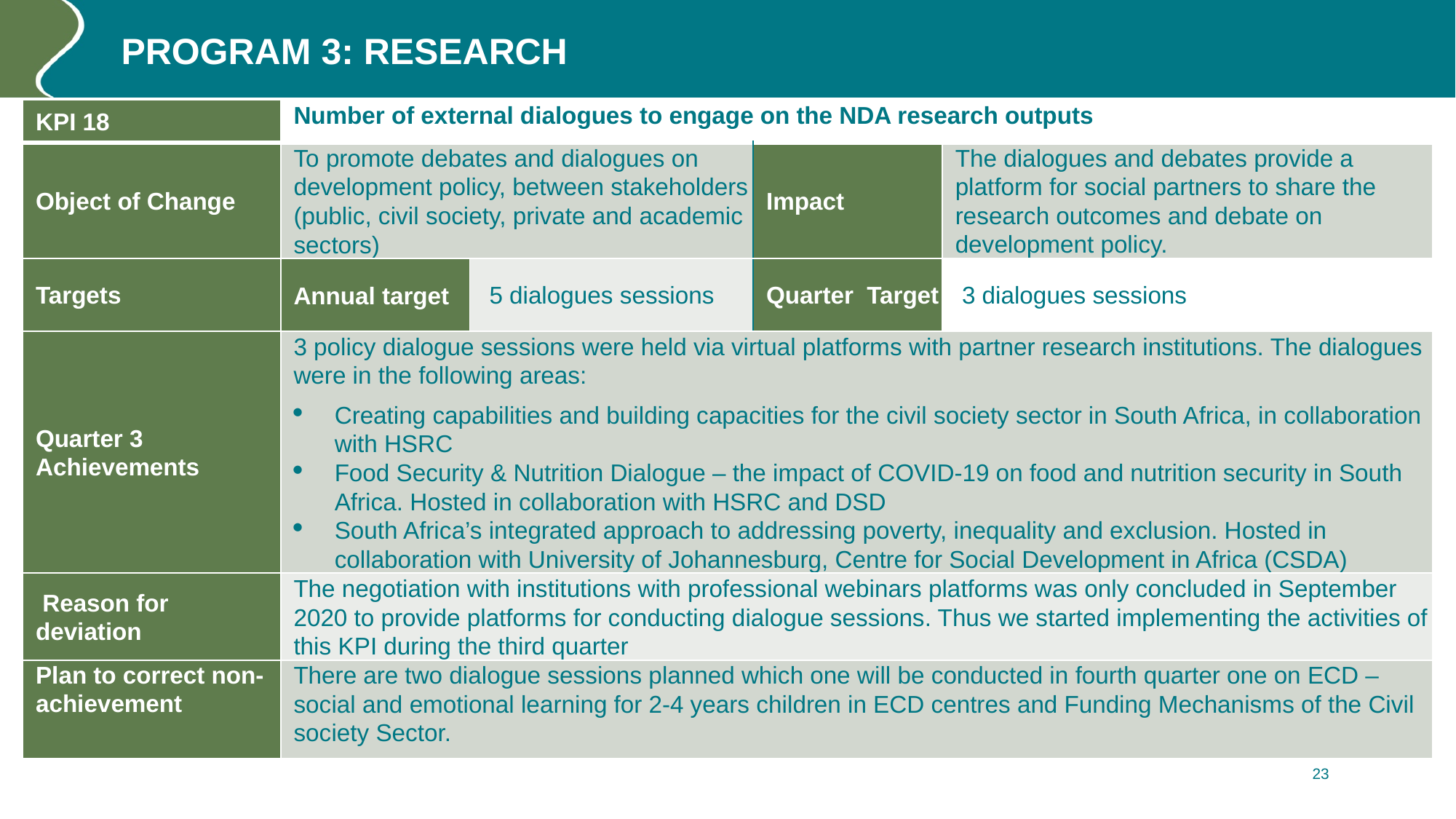

# Program 3: RESEARCH
| KPI 18 | Number of external dialogues to engage on the NDA research outputs |  |  |  |  |
| --- | --- | --- | --- | --- | --- |
| Object of Change | To promote debates and dialogues on development policy, between stakeholders (public, civil society, private and academic sectors) |  | Impact | The dialogues and debates provide a platform for social partners to share the research outcomes and debate on development policy. |  |
| Targets | Annual target | 5 dialogues sessions | Quarter Target | 3 dialogues sessions |  |
| Quarter 3 Achievements | 3 policy dialogue sessions were held via virtual platforms with partner research institutions. The dialogues were in the following areas: Creating capabilities and building capacities for the civil society sector in South Africa, in collaboration with HSRC Food Security & Nutrition Dialogue – the impact of COVID-19 on food and nutrition security in South Africa. Hosted in collaboration with HSRC and DSD South Africa’s integrated approach to addressing poverty, inequality and exclusion. Hosted in collaboration with University of Johannesburg, Centre for Social Development in Africa (CSDA) |  |  |  |  |
| Reason for deviation | The negotiation with institutions with professional webinars platforms was only concluded in September 2020 to provide platforms for conducting dialogue sessions. Thus we started implementing the activities of this KPI during the third quarter |  |  |  |  |
| Plan to correct non-achievement | There are two dialogue sessions planned which one will be conducted in fourth quarter one on ECD – social and emotional learning for 2-4 years children in ECD centres and Funding Mechanisms of the Civil society Sector. |  |  |  |  |
23